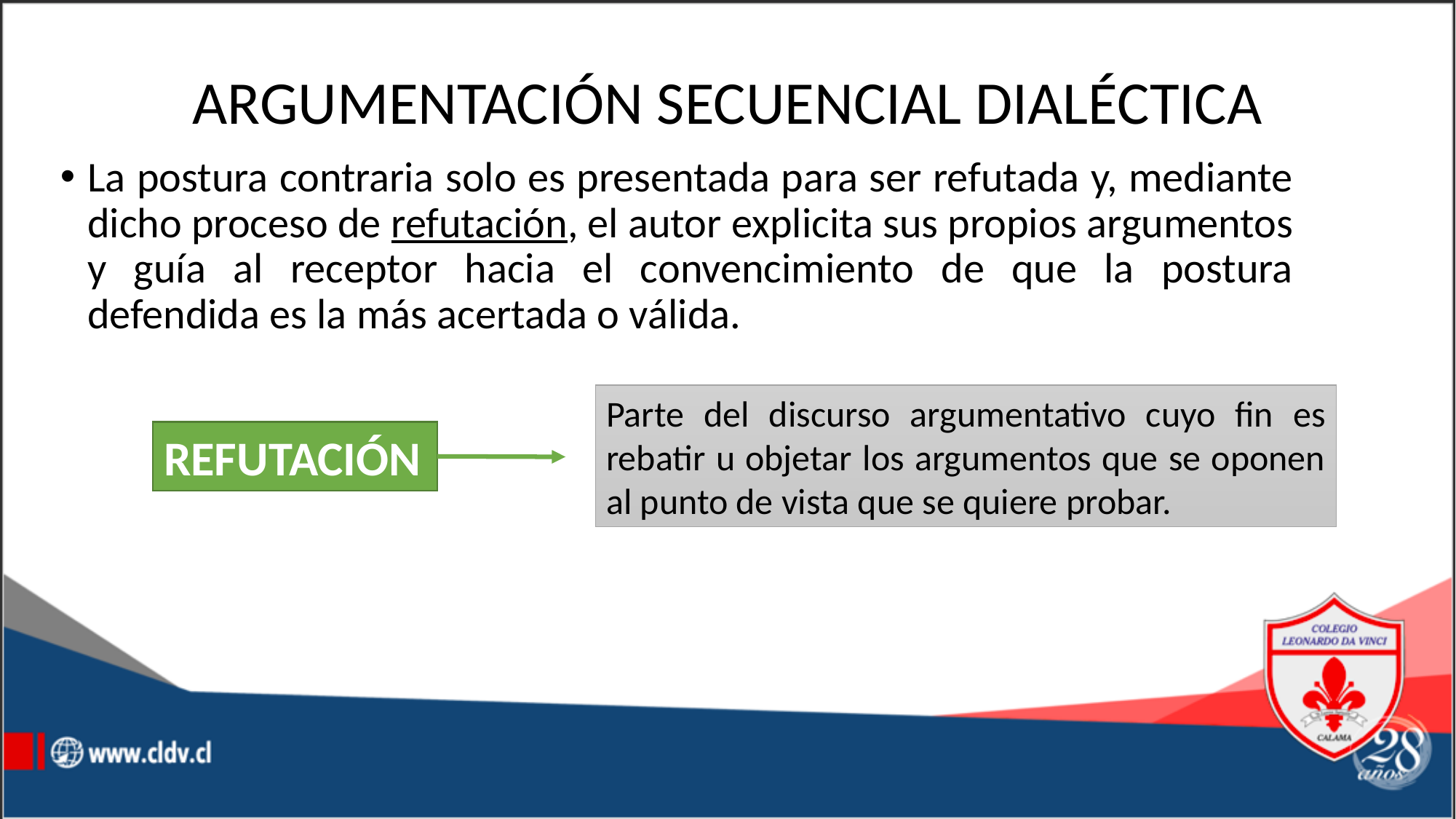

# ARGUMENTACIÓN SECUENCIAL DIALÉCTICA
La postura contraria solo es presentada para ser refutada y, mediante dicho proceso de refutación, el autor explicita sus propios argumentos y guía al receptor hacia el convencimiento de que la postura defendida es la más acertada o válida.
Parte del discurso argumentativo cuyo fin es rebatir u objetar los argumentos que se oponen al punto de vista que se quiere probar.
REFUTACIÓN